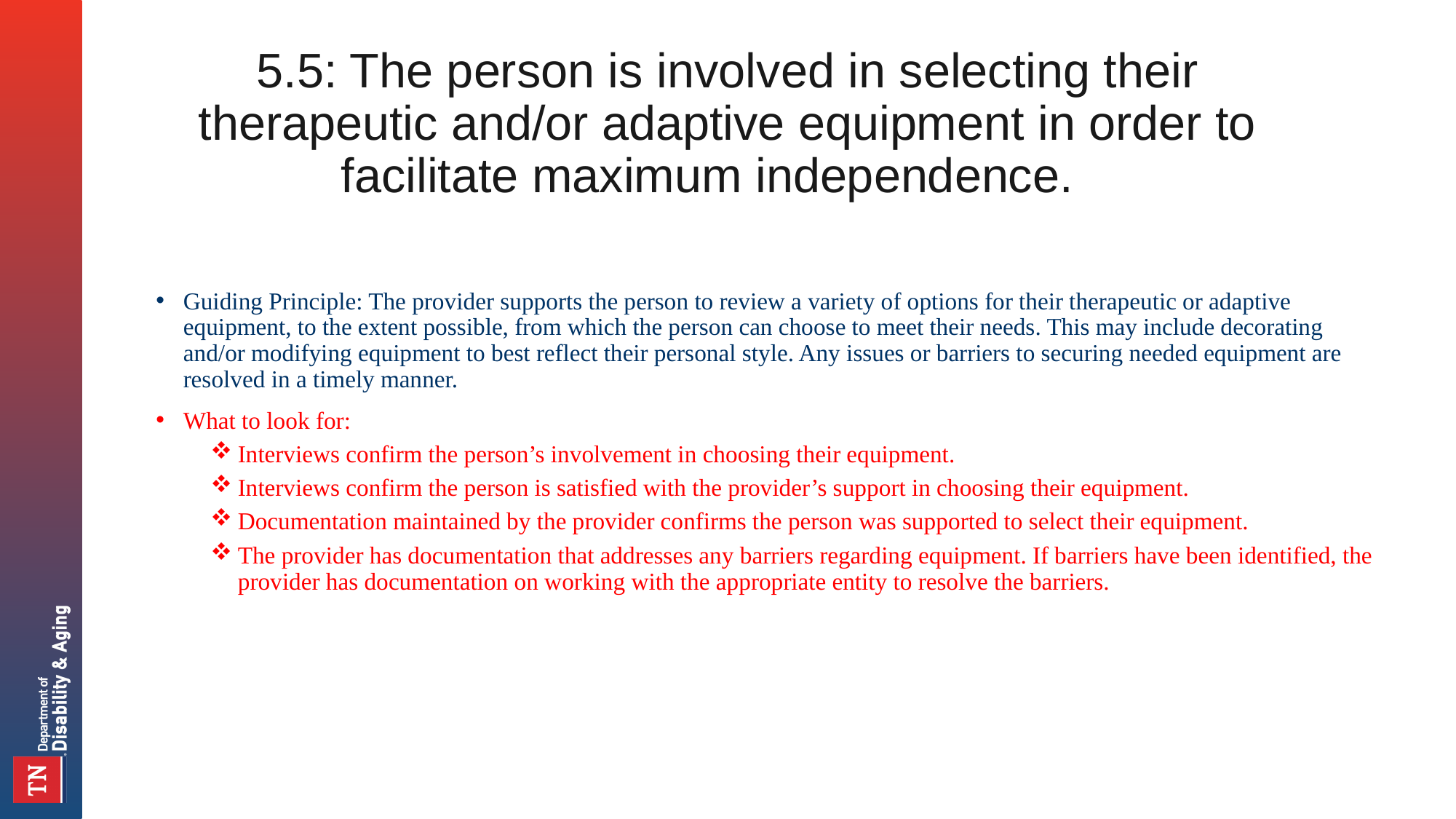

# 5.5: The person is involved in selecting their therapeutic and/or adaptive equipment in order to facilitate maximum independence.
Guiding Principle: The provider supports the person to review a variety of options for their therapeutic or adaptive equipment, to the extent possible, from which the person can choose to meet their needs. This may include decorating and/or modifying equipment to best reflect their personal style. Any issues or barriers to securing needed equipment are resolved in a timely manner.
What to look for:
Interviews confirm the person’s involvement in choosing their equipment.
Interviews confirm the person is satisfied with the provider’s support in choosing their equipment.
Documentation maintained by the provider confirms the person was supported to select their equipment.
The provider has documentation that addresses any barriers regarding equipment. If barriers have been identified, the provider has documentation on working with the appropriate entity to resolve the barriers.